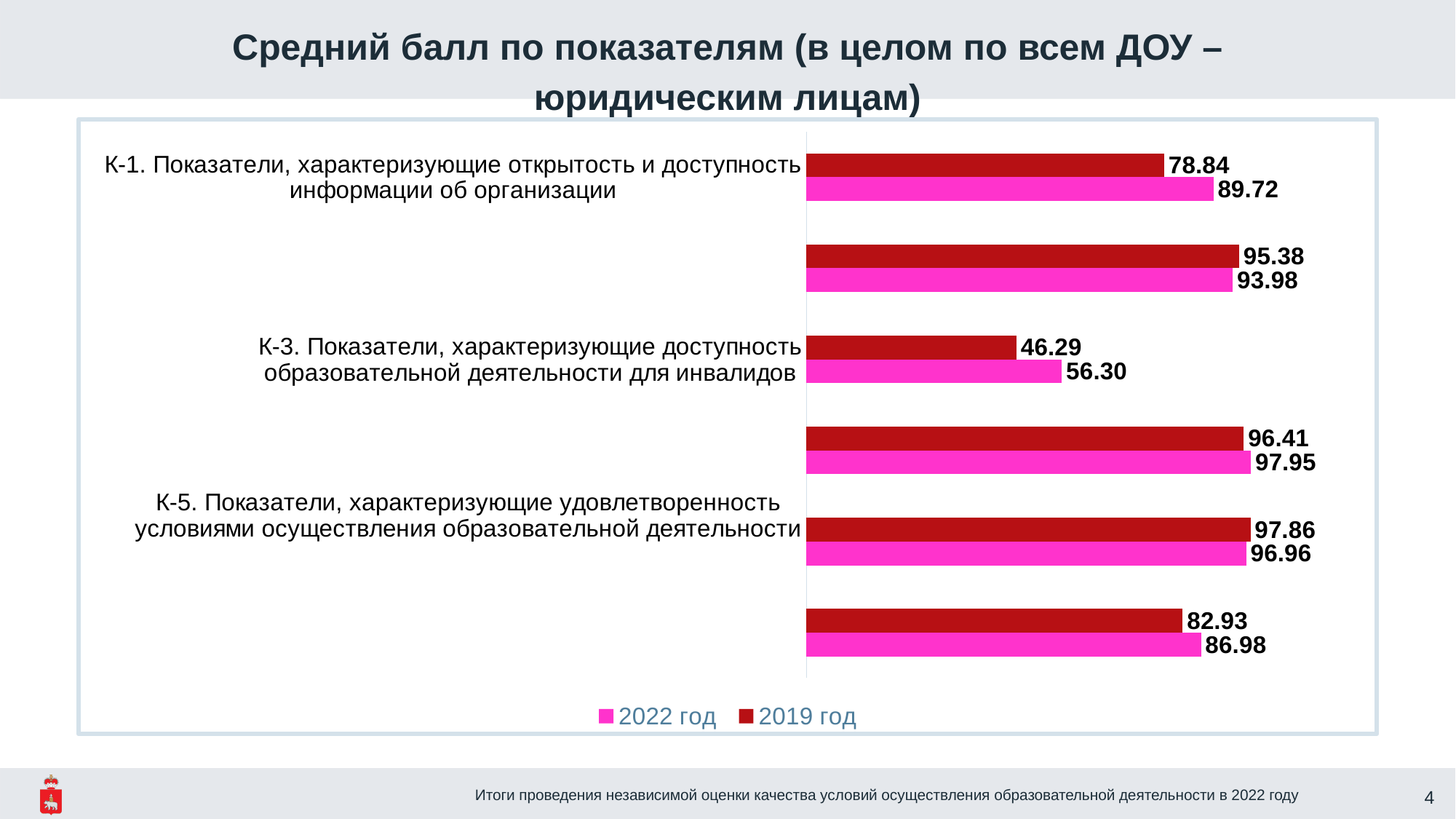

Средний балл по показателям (в целом по всем ДОУ – юридическим лицам)

### Chart

| Category | 2019 год | 2022 год  |
|---|---|---|
| К-1. Показатели, характеризующие открытость и доступность информации об организации | 78.83801231249168 | 89.71549295774645 |
| К-2. Показатели, характеризующие комфортность условий, в которых осуществляется образовательная деятельность | 95.37779087322052 | 93.97652582159624 |
| К-3. Показатели, характеризующие доступность образовательной деятельности для инвалидов | 46.29085914796335 | 56.29812206572769 |
| К-4. Показатели, характеризующие доброжелательность, вежливость работников

 | 96.41129301046627 | 97.94553990610329 |
| К-5. Показатели, характеризующие удовлетворенность условиями осуществления образовательной деятельности

 | 97.86151519115369 | 96.95586854460099 |
| Итоговый рейтинг | 82.93491422895244 | 86.97830985915468 |Итоги проведения независимой оценки качества условий осуществления образовательной деятельности в 2022 году